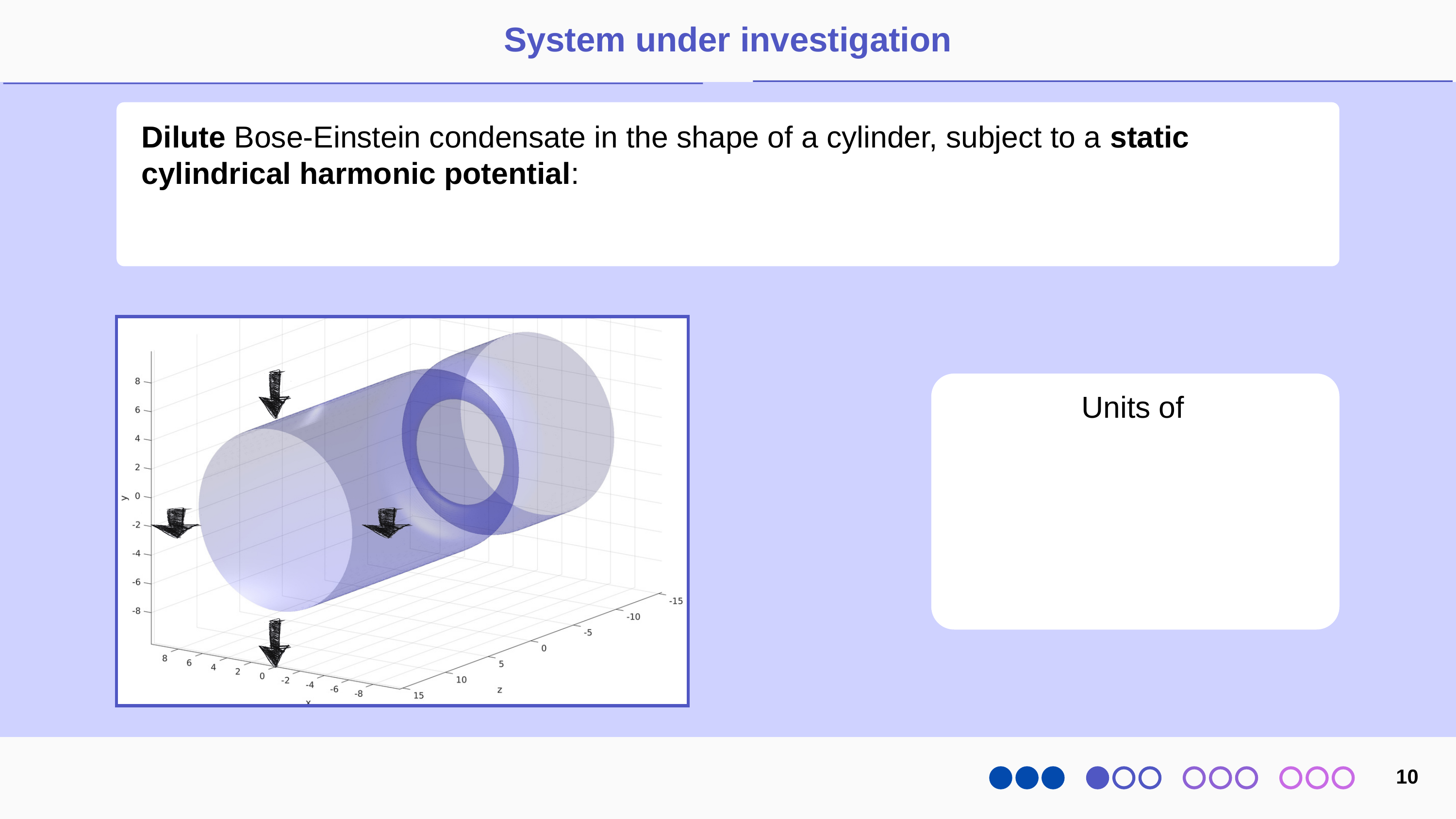

System under investigation

Dilute Bose-Einstein condensate in the shape of a cylinder, subject to a static cylindrical harmonic potential:

Units of

10